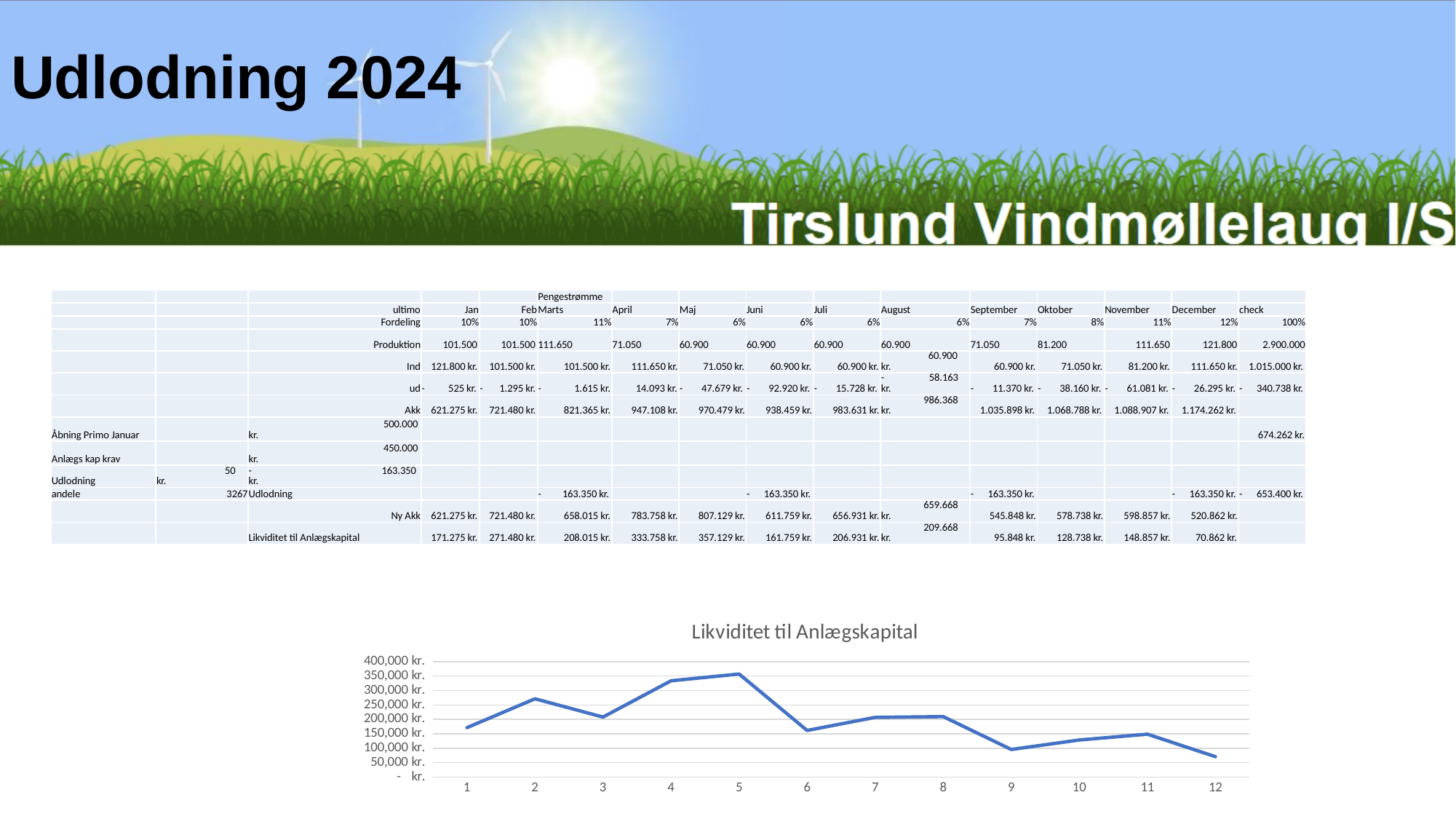

# Udlodning 2024
|  |  |  |  |  | Pengestrømme |  |  |  |  |  |  |  |  |  |  |
| --- | --- | --- | --- | --- | --- | --- | --- | --- | --- | --- | --- | --- | --- | --- | --- |
|  |  | ultimo | Jan | Feb | Marts | April | Maj | Juni | Juli | August | September | Oktober | November | December | check |
|  |  | Fordeling | 10% | 10% | 11% | 7% | 6% | 6% | 6% | 6% | 7% | 8% | 11% | 12% | 100% |
|  |  | Produktion | 101.500 | 101.500 | 111.650 | 71.050 | 60.900 | 60.900 | 60.900 | 60.900 | 71.050 | 81.200 | 111.650 | 121.800 | 2.900.000 |
|  |  | Ind | 121.800 kr. | 101.500 kr. | 101.500 kr. | 111.650 kr. | 71.050 kr. | 60.900 kr. | 60.900 kr. | 60.900 kr. | 60.900 kr. | 71.050 kr. | 81.200 kr. | 111.650 kr. | 1.015.000 kr. |
|  |  | ud | - 525 kr. | - 1.295 kr. | - 1.615 kr. | 14.093 kr. | - 47.679 kr. | - 92.920 kr. | - 15.728 kr. | - 58.163 kr. | - 11.370 kr. | - 38.160 kr. | - 61.081 kr. | - 26.295 kr. | - 340.738 kr. |
|  |  | Akk | 621.275 kr. | 721.480 kr. | 821.365 kr. | 947.108 kr. | 970.479 kr. | 938.459 kr. | 983.631 kr. | 986.368 kr. | 1.035.898 kr. | 1.068.788 kr. | 1.088.907 kr. | 1.174.262 kr. |  |
| Åbning Primo Januar |  | 500.000 kr. |  |  |  |  |  |  |  |  |  |  |  |  | 674.262 kr. |
| Anlægs kap krav |  | 450.000 kr. |  |  |  |  |  |  |  |  |  |  |  |  |  |
| Udlodning | 50 kr. | - 163.350 kr. |  |  |  |  |  |  |  |  |  |  |  |  |  |
| andele | 3267 | Udlodning |  |  | - 163.350 kr. |  |  | - 163.350 kr. |  |  | - 163.350 kr. |  |  | - 163.350 kr. | - 653.400 kr. |
|  |  | Ny Akk | 621.275 kr. | 721.480 kr. | 658.015 kr. | 783.758 kr. | 807.129 kr. | 611.759 kr. | 656.931 kr. | 659.668 kr. | 545.848 kr. | 578.738 kr. | 598.857 kr. | 520.862 kr. |  |
|  |  | Likviditet til Anlægskapital | 171.275 kr. | 271.480 kr. | 208.015 kr. | 333.758 kr. | 357.129 kr. | 161.759 kr. | 206.931 kr. | 209.668 kr. | 95.848 kr. | 128.738 kr. | 148.857 kr. | 70.862 kr. |  |

### Chart:

| Category | Likviditet til Anlægskapital |
|---|---|